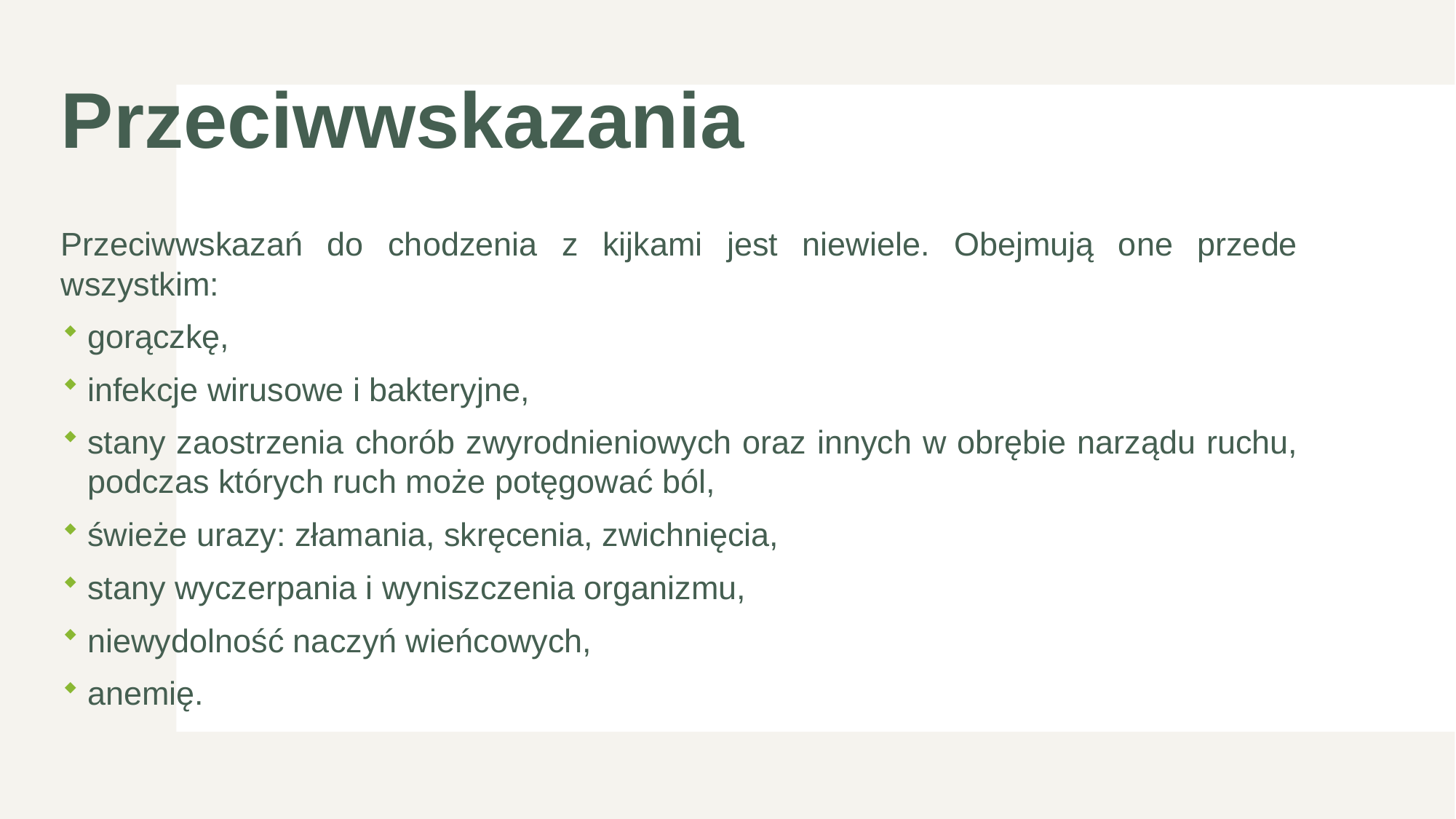

# Przeciwwskazania
Przeciwwskazań do chodzenia z kijkami jest niewiele. Obejmują one przede wszystkim:
gorączkę,
infekcje wirusowe i bakteryjne,
stany zaostrzenia chorób zwyrodnieniowych oraz innych w obrębie narządu ruchu, podczas których ruch może potęgować ból,
świeże urazy: złamania, skręcenia, zwichnięcia,
stany wyczerpania i wyniszczenia organizmu,
niewydolność naczyń wieńcowych,
anemię.